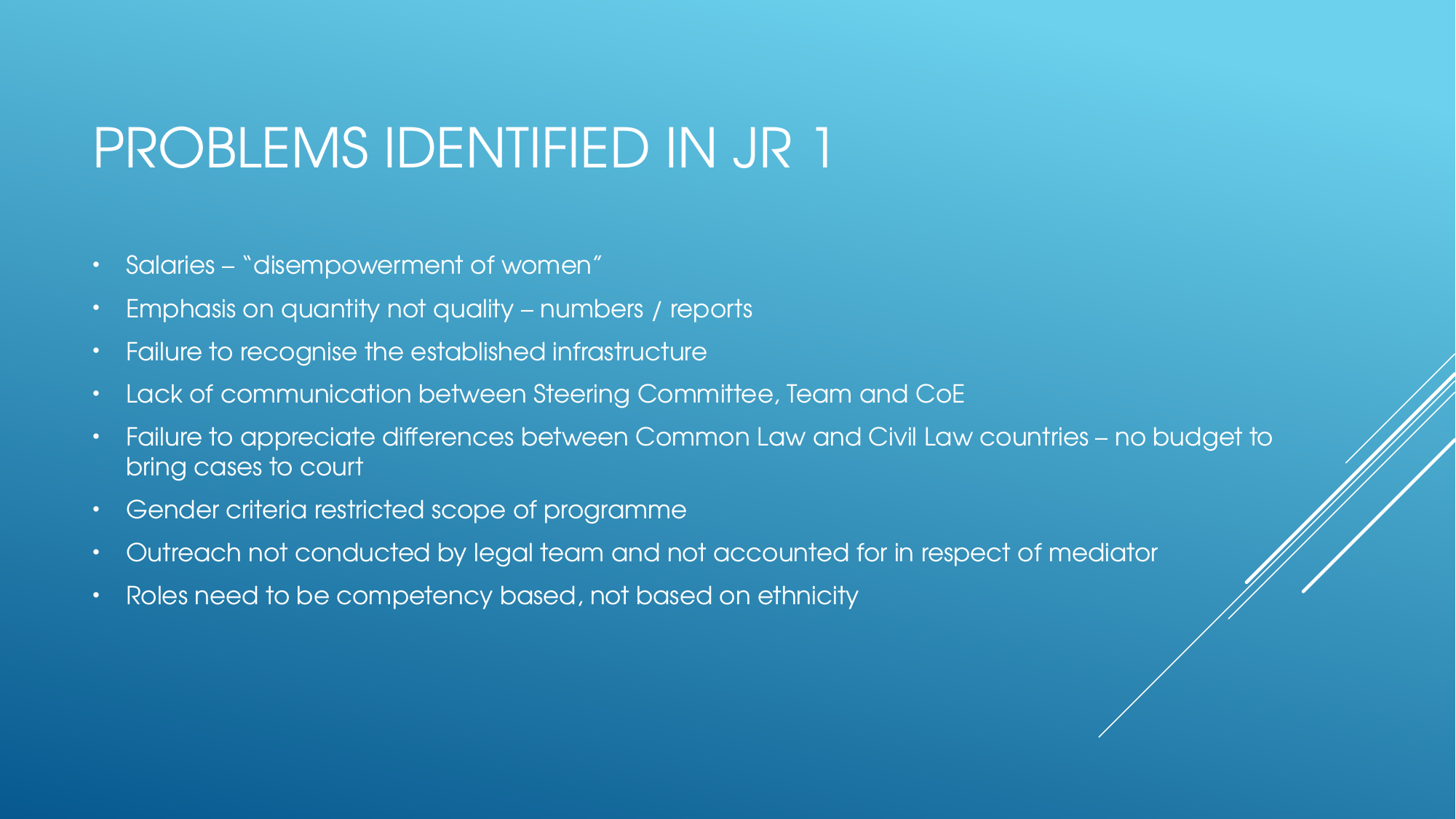

# Problems identified in jr 1
Salaries – “disempowerment of women”
Emphasis on quantity not quality – numbers / reports
Failure to recognise the established infrastructure
Lack of communication between Steering Committee, Team and CoE
Failure to appreciate differences between Common Law and Civil Law countries – no budget to bring cases to court
Gender criteria restricted scope of programme
Outreach not conducted by legal team and not accounted for in respect of mediator
Roles need to be competency based, not based on ethnicity